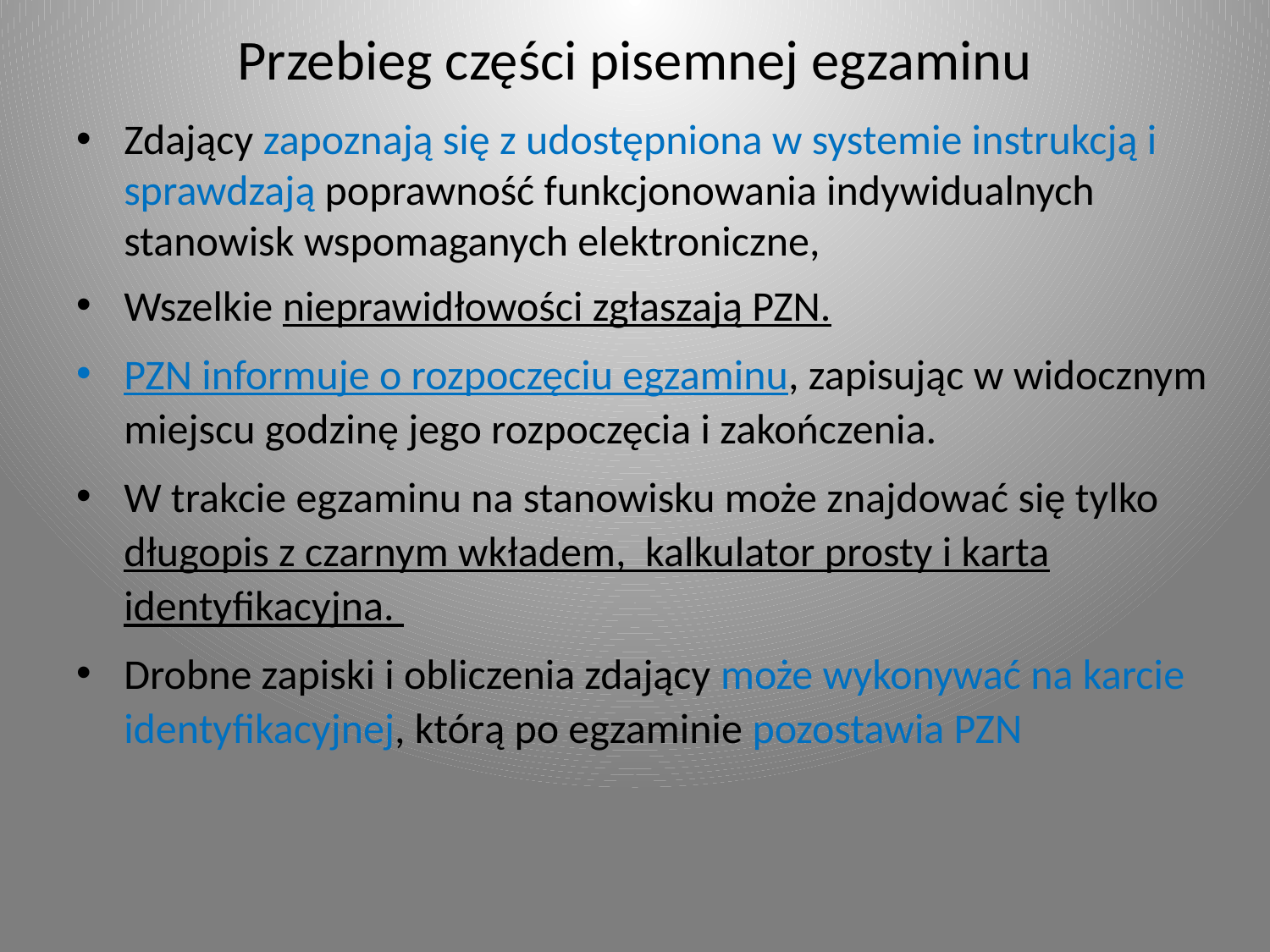

# Przebieg części pisemnej egzaminu
Zdający zapoznają się z udostępniona w systemie instrukcją i sprawdzają poprawność funkcjonowania indywidualnych stanowisk wspomaganych elektroniczne,
Wszelkie nieprawidłowości zgłaszają PZN.
PZN informuje o rozpoczęciu egzaminu, zapisując w widocznym miejscu godzinę jego rozpoczęcia i zakończenia.
W trakcie egzaminu na stanowisku może znajdować się tylko długopis z czarnym wkładem,  kalkulator prosty i karta identyfikacyjna.
Drobne zapiski i obliczenia zdający może wykonywać na karcie identyfikacyjnej, którą po egzaminie pozostawia PZN